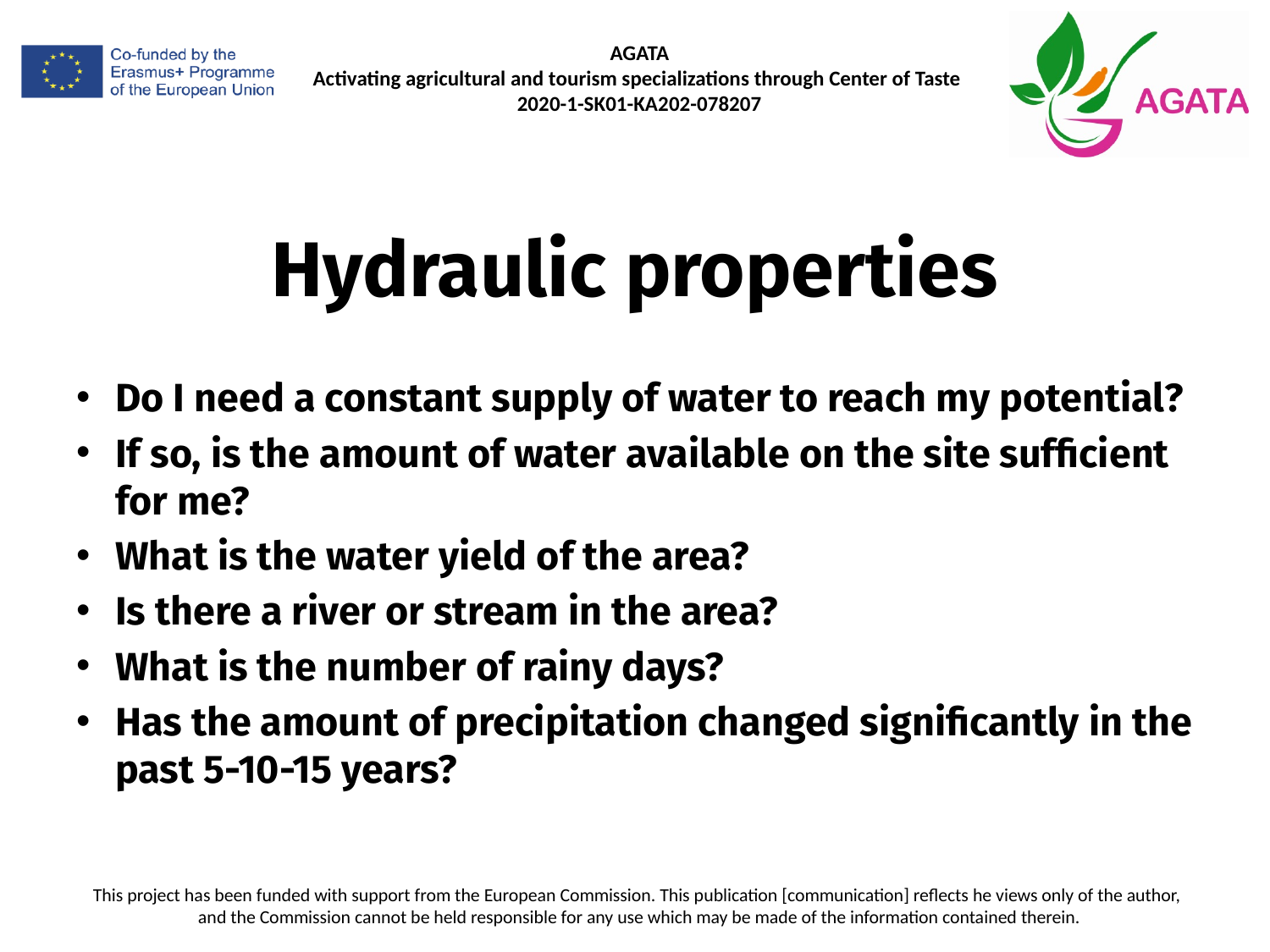

# Hydraulic properties
Do I need a constant supply of water to reach my potential?
If so, is the amount of water available on the site sufficient for me?
What is the water yield of the area?
Is there a river or stream in the area?
What is the number of rainy days?
Has the amount of precipitation changed significantly in the past 5-10-15 years?